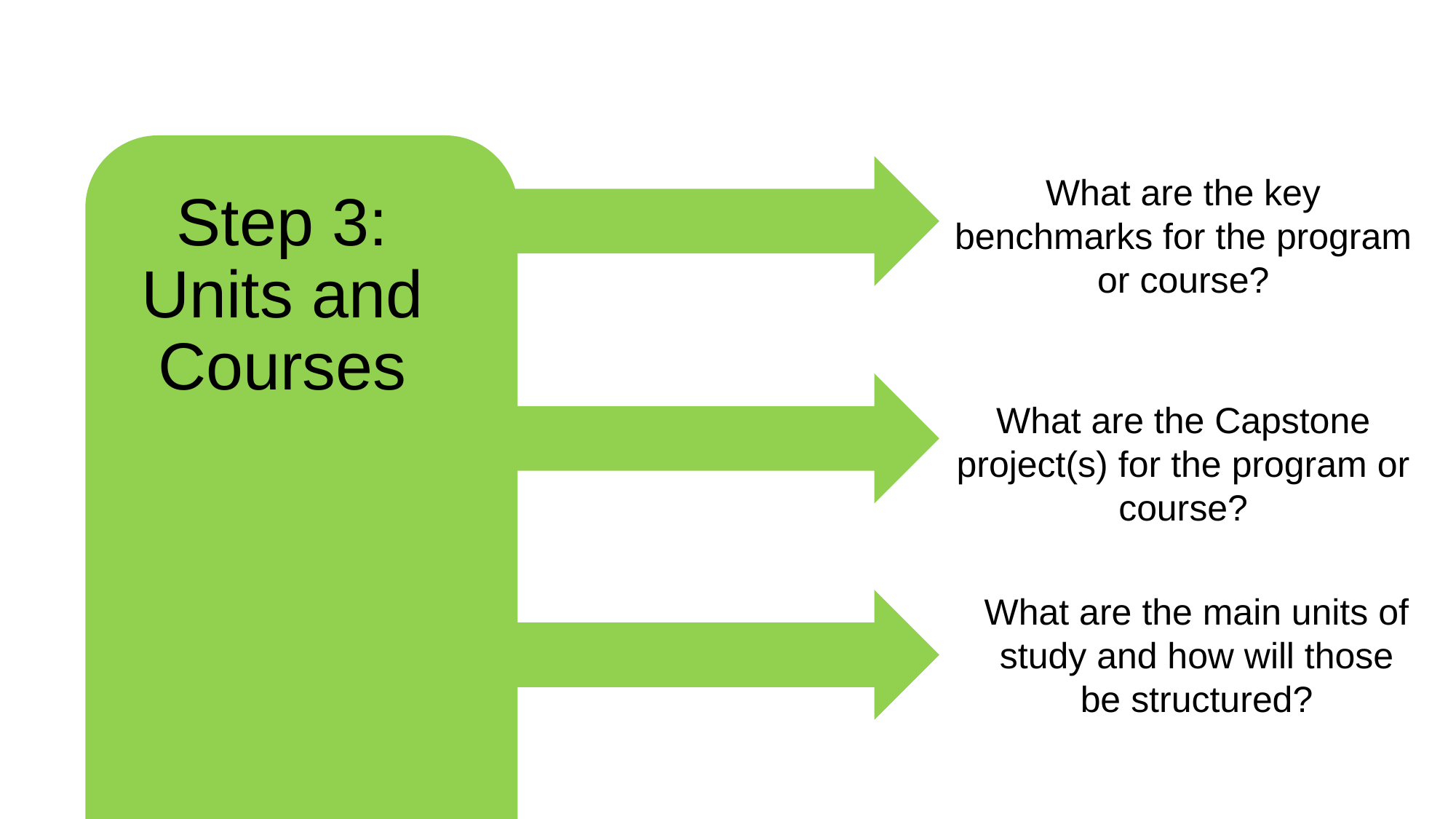

What are the key benchmarks for the program or course?
Step 3: Units and Courses

What are the Capstone project(s) for the program or course?
What are the main units of study and how will those be structured?